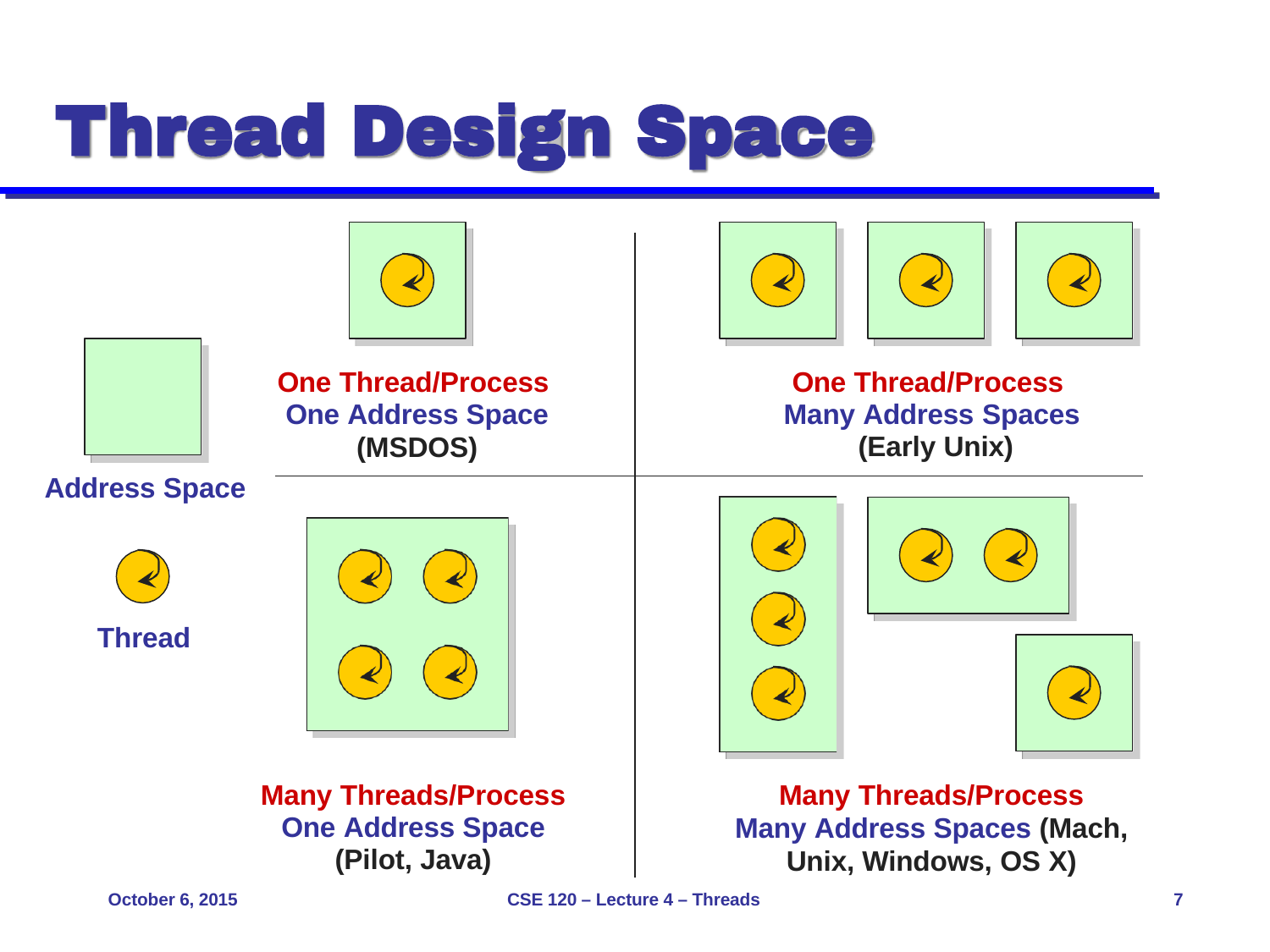

# Thread Design Space

One Thread/Process  One Address Space  (MSDOS)
Address Space
One Thread/Process  Many Address Spaces  (Early Unix)

Thread

Many Threads/Process
Many Address Spaces (Mach,
Unix, Windows, OS X)
Many Threads/Process  One Address Space  (Pilot, Java)
October 6, 2015
CSE 120 – Lecture 4 – Threads
7